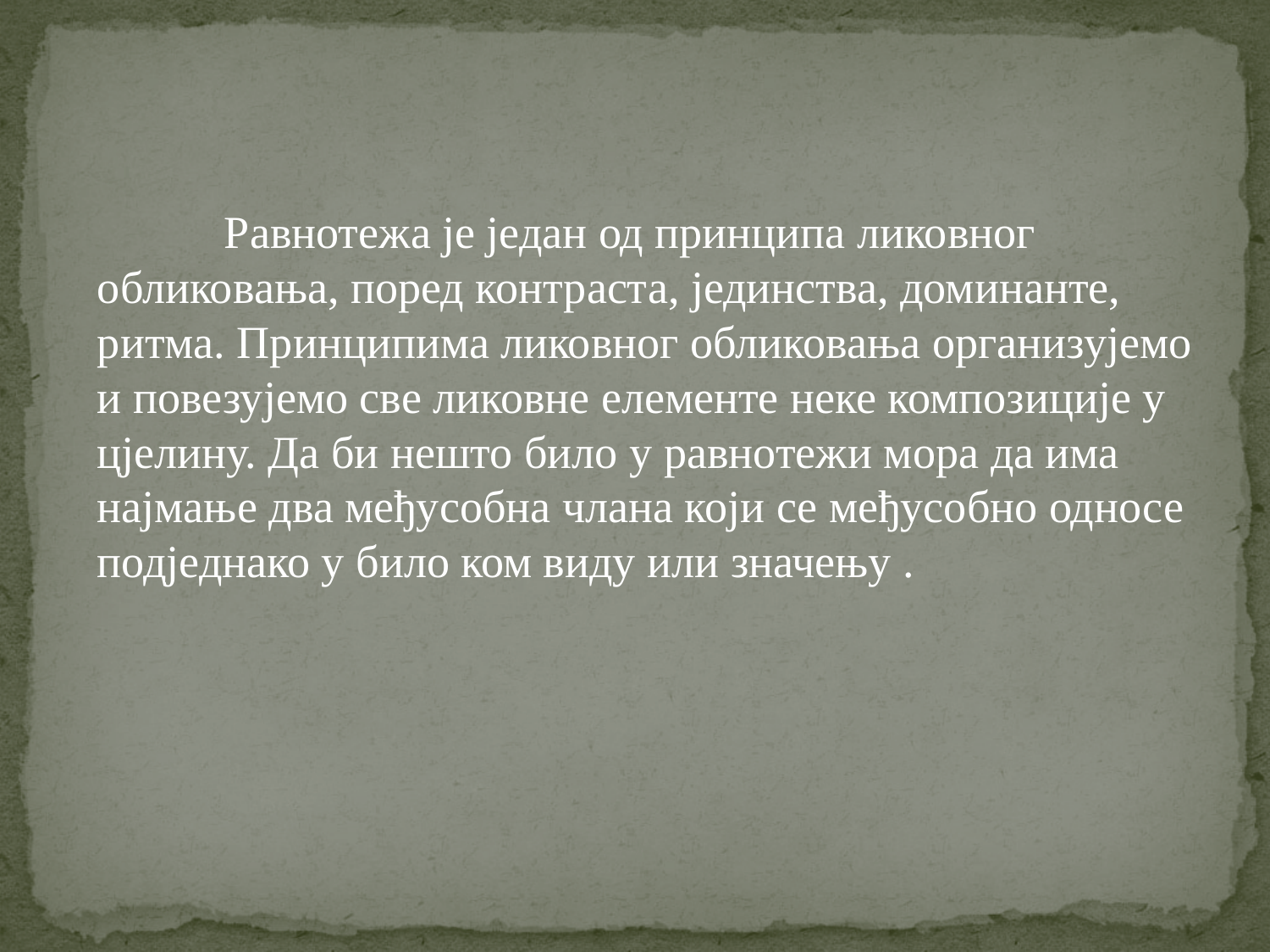

Равнотежа је један од принципа ликовног обликовања, поред контраста, јединства, доминанте, ритма. Принципима ликовног обликовања организујемо и повезујемо све ликовне елементе неке композиције у цјелину. Да би нешто било у равнотежи мора да има најмање два међусобна члана који се међусобно односе подједнако у било ком виду или значењу .